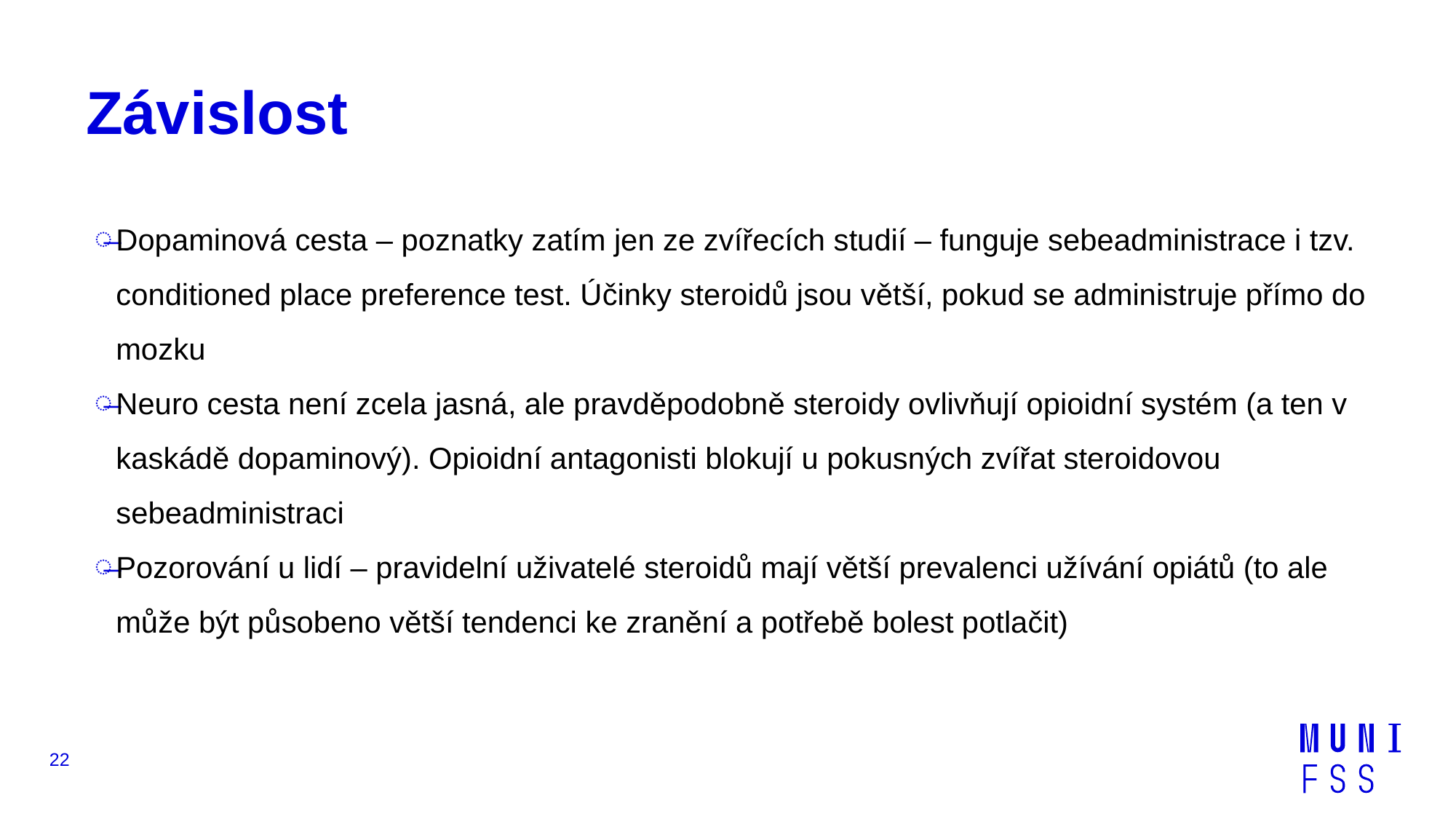

# Závislost
Dopaminová cesta – poznatky zatím jen ze zvířecích studií – funguje sebeadministrace i tzv. conditioned place preference test. Účinky steroidů jsou větší, pokud se administruje přímo do mozku
Neuro cesta není zcela jasná, ale pravděpodobně steroidy ovlivňují opioidní systém (a ten v kaskádě dopaminový). Opioidní antagonisti blokují u pokusných zvířat steroidovou sebeadministraci
Pozorování u lidí – pravidelní uživatelé steroidů mají větší prevalenci užívání opiátů (to ale může být působeno větší tendenci ke zranění a potřebě bolest potlačit)
22